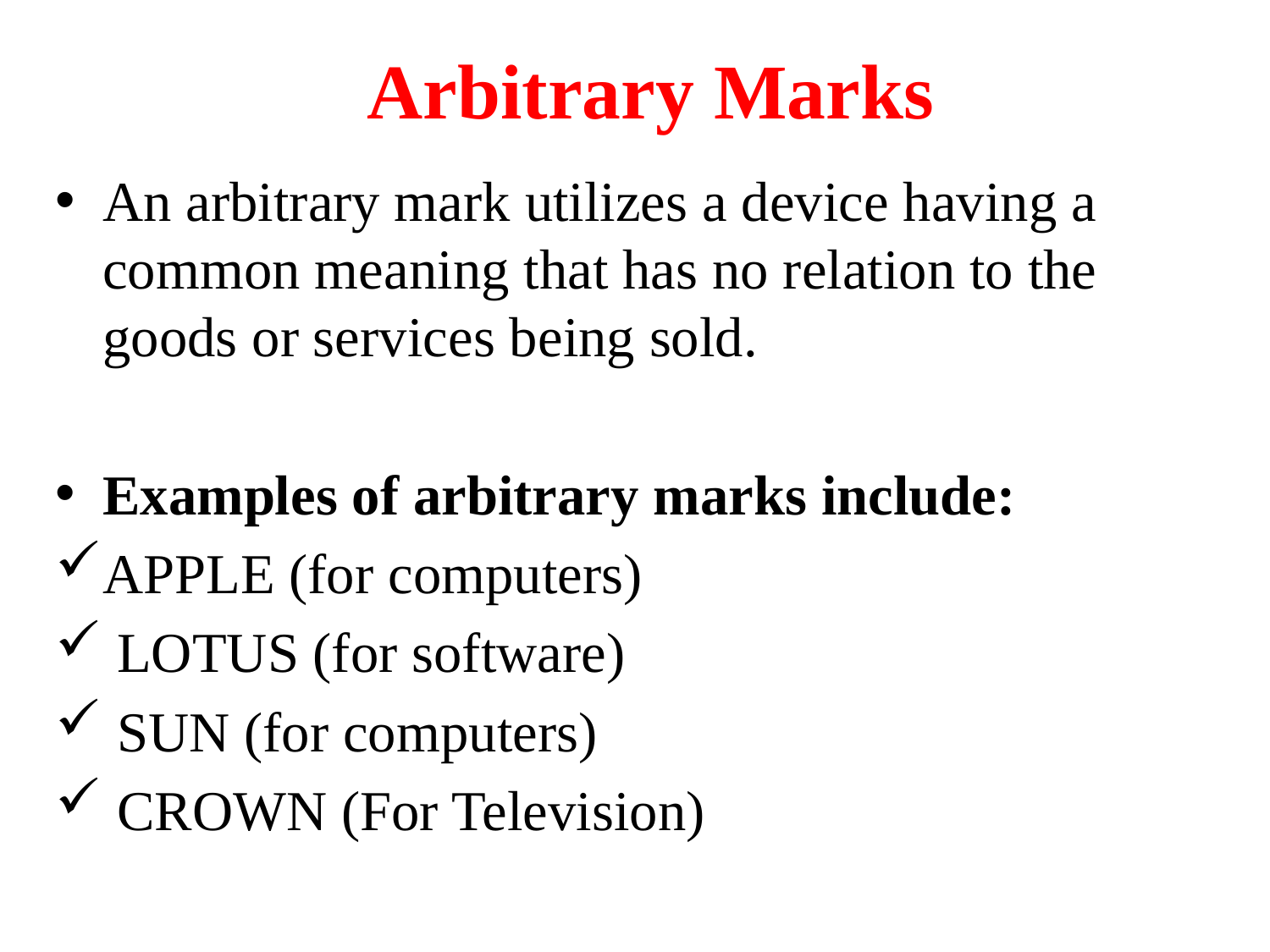

# Arbitrary Marks
An arbitrary mark utilizes a device having a common meaning that has no relation to the goods or services being sold.

Examples of arbitrary marks include:
APPLE (for computers)
 LOTUS (for software)
 SUN (for computers)
 CROWN (For Television)